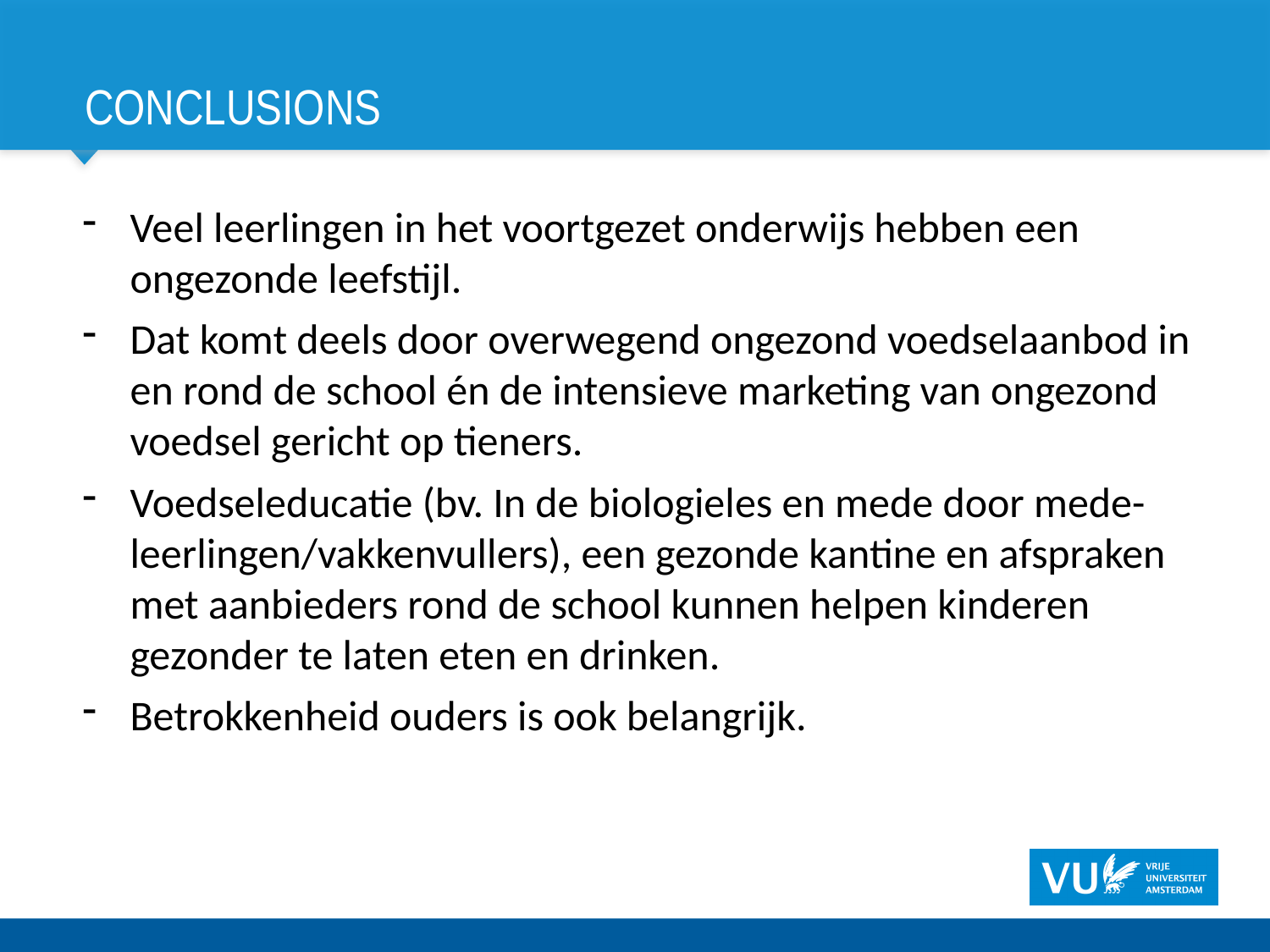

# Conclusions
Veel leerlingen in het voortgezet onderwijs hebben een ongezonde leefstijl.
Dat komt deels door overwegend ongezond voedselaanbod in en rond de school én de intensieve marketing van ongezond voedsel gericht op tieners.
Voedseleducatie (bv. In de biologieles en mede door mede-leerlingen/vakkenvullers), een gezonde kantine en afspraken met aanbieders rond de school kunnen helpen kinderen gezonder te laten eten en drinken.
Betrokkenheid ouders is ook belangrijk.